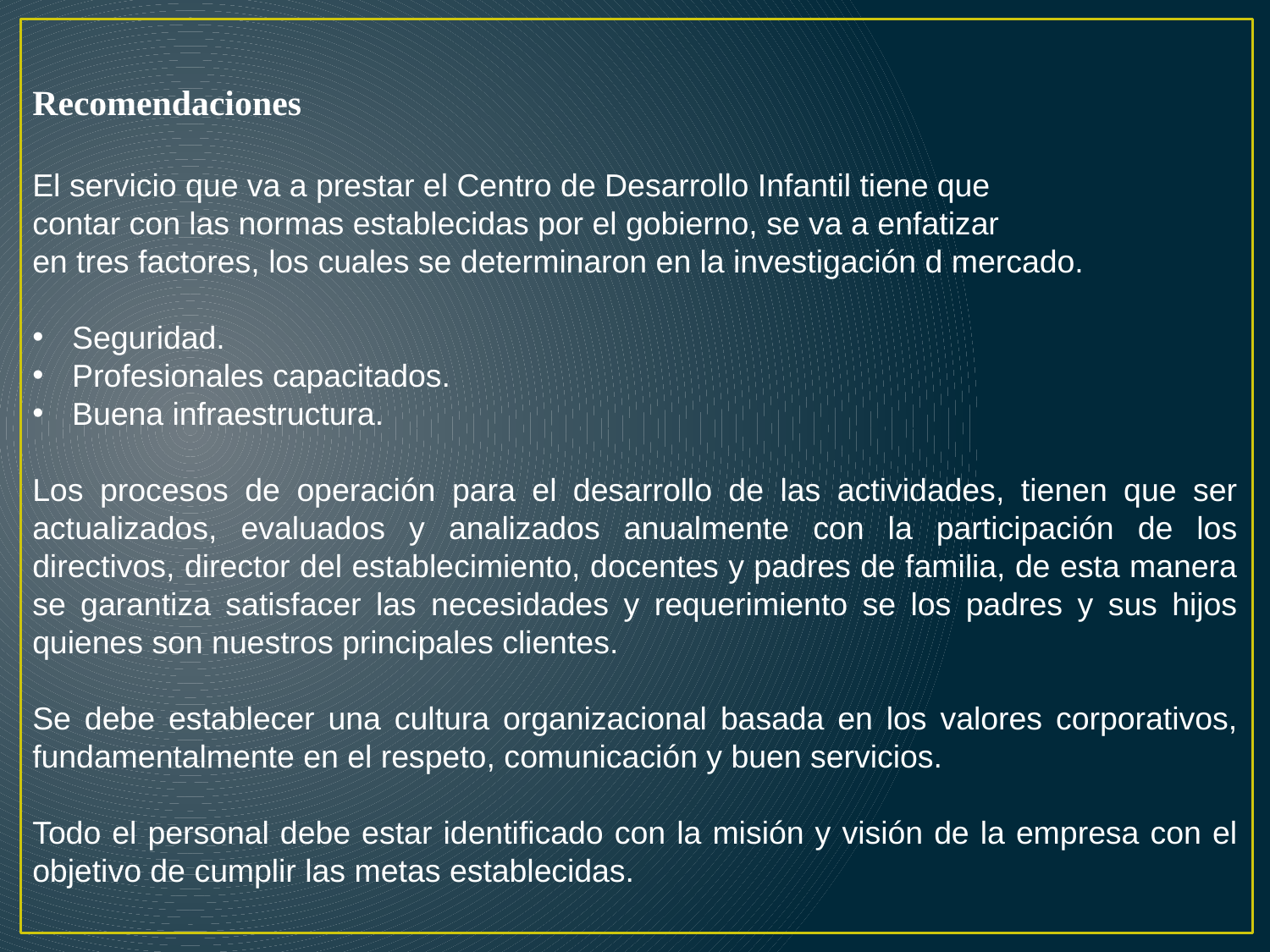

Recomendaciones

El servicio que va a prestar el Centro de Desarrollo Infantil tiene que
contar con las normas establecidas por el gobierno, se va a enfatizar
en tres factores, los cuales se determinaron en la investigación d mercado.

Seguridad.
Profesionales capacitados.
Buena infraestructura.

Los procesos de operación para el desarrollo de las actividades, tienen que ser actualizados, evaluados y analizados anualmente con la participación de los directivos, director del establecimiento, docentes y padres de familia, de esta manera se garantiza satisfacer las necesidades y requerimiento se los padres y sus hijos quienes son nuestros principales clientes.

Se debe establecer una cultura organizacional basada en los valores corporativos, fundamentalmente en el respeto, comunicación y buen servicios.

Todo el personal debe estar identificado con la misión y visión de la empresa con el objetivo de cumplir las metas establecidas.